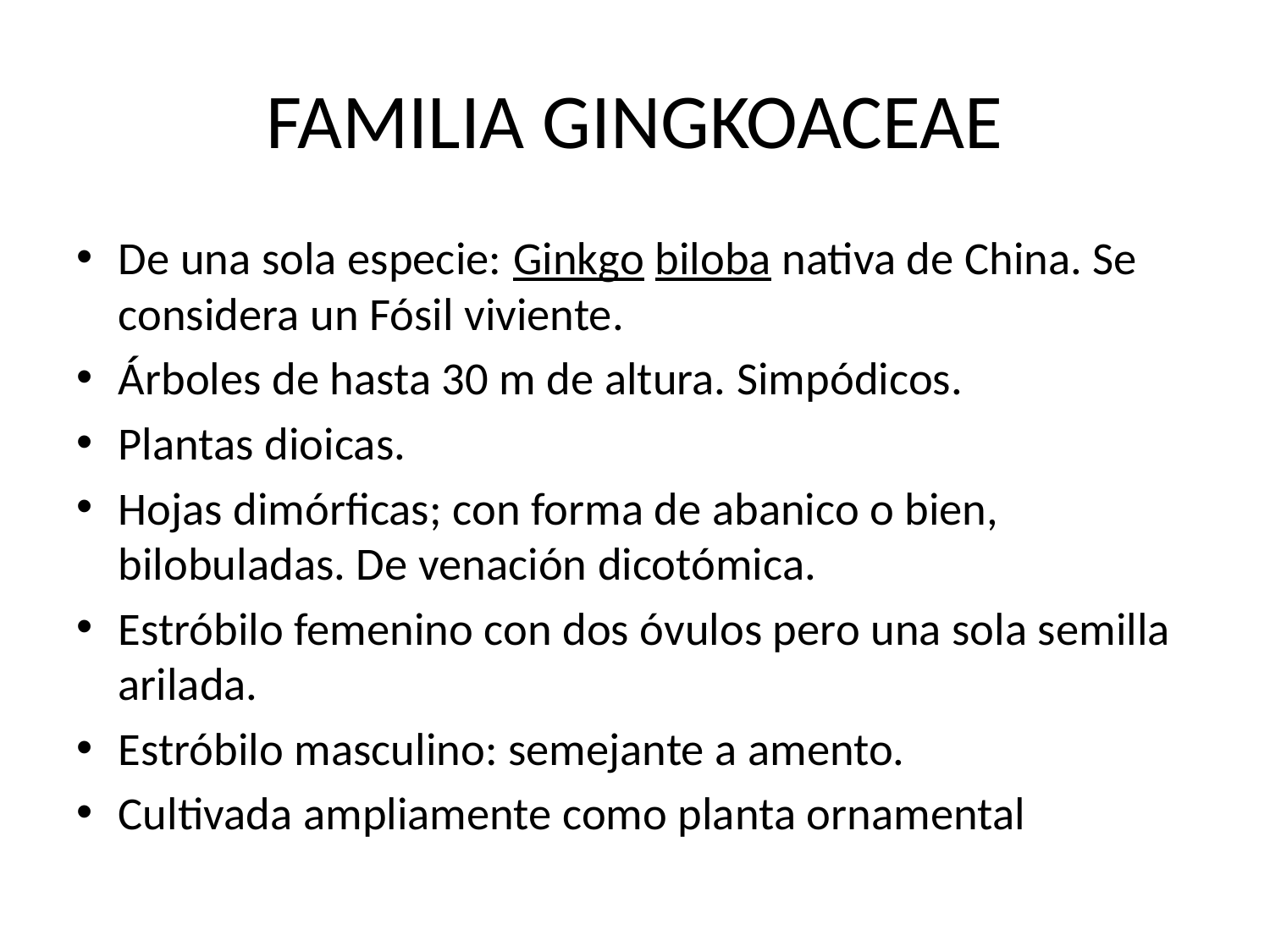

# FAMILIA GINGKOACEAE
De una sola especie: Ginkgo biloba nativa de China. Se considera un Fósil viviente.
Árboles de hasta 30 m de altura. Simpódicos.
Plantas dioicas.
Hojas dimórficas; con forma de abanico o bien, bilobuladas. De venación dicotómica.
Estróbilo femenino con dos óvulos pero una sola semilla arilada.
Estróbilo masculino: semejante a amento.
Cultivada ampliamente como planta ornamental